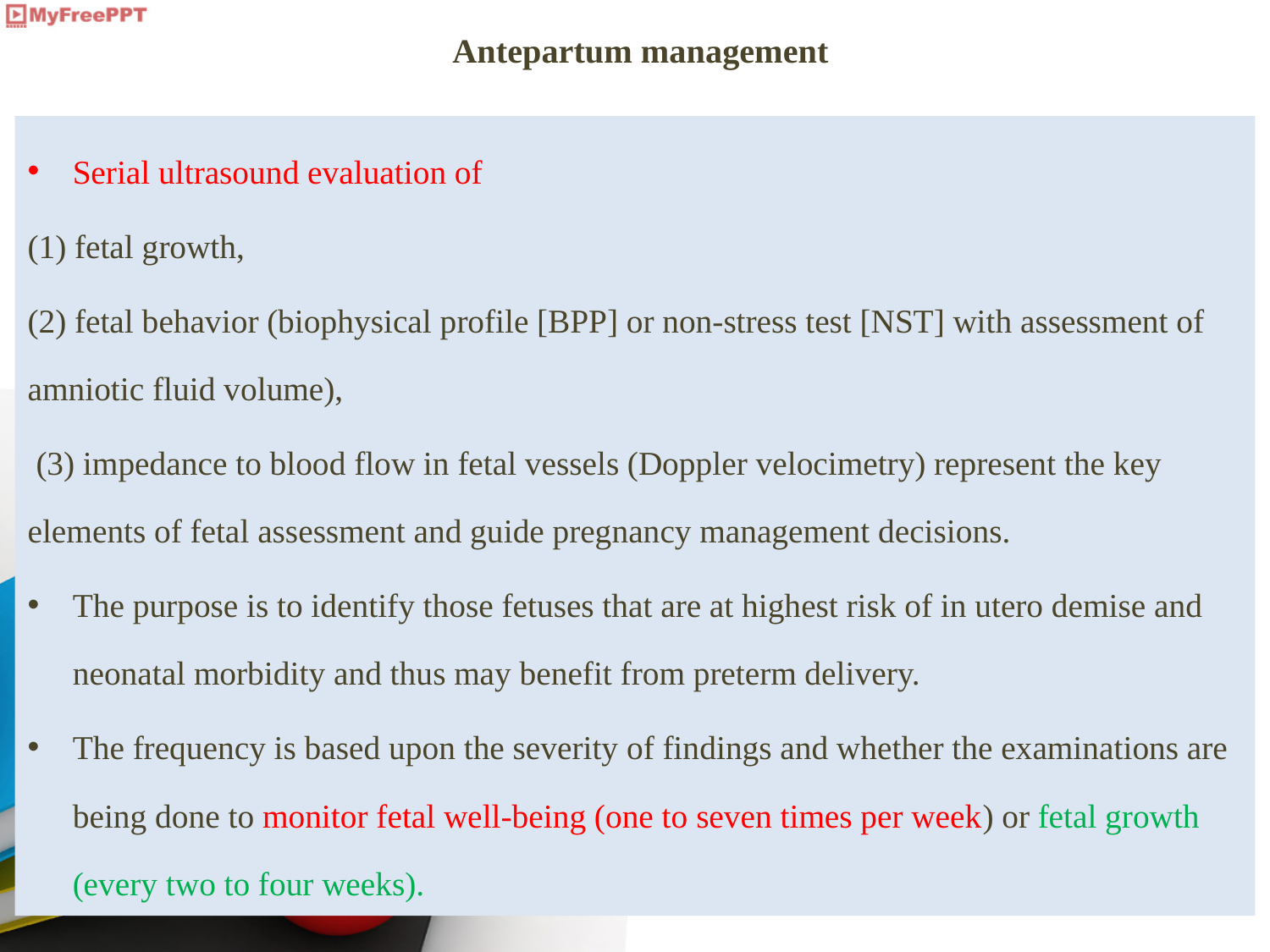

# Antepartum management
Serial ultrasound evaluation of
(1) fetal growth,
(2) fetal behavior (biophysical profile [BPP] or non-stress test [NST] with assessment of amniotic fluid volume),
 (3) impedance to blood flow in fetal vessels (Doppler velocimetry) represent the key elements of fetal assessment and guide pregnancy management decisions.
The purpose is to identify those fetuses that are at highest risk of in utero demise and neonatal morbidity and thus may benefit from preterm delivery.
The frequency is based upon the severity of findings and whether the examinations are being done to monitor fetal well-being (one to seven times per week) or fetal growth (every two to four weeks).